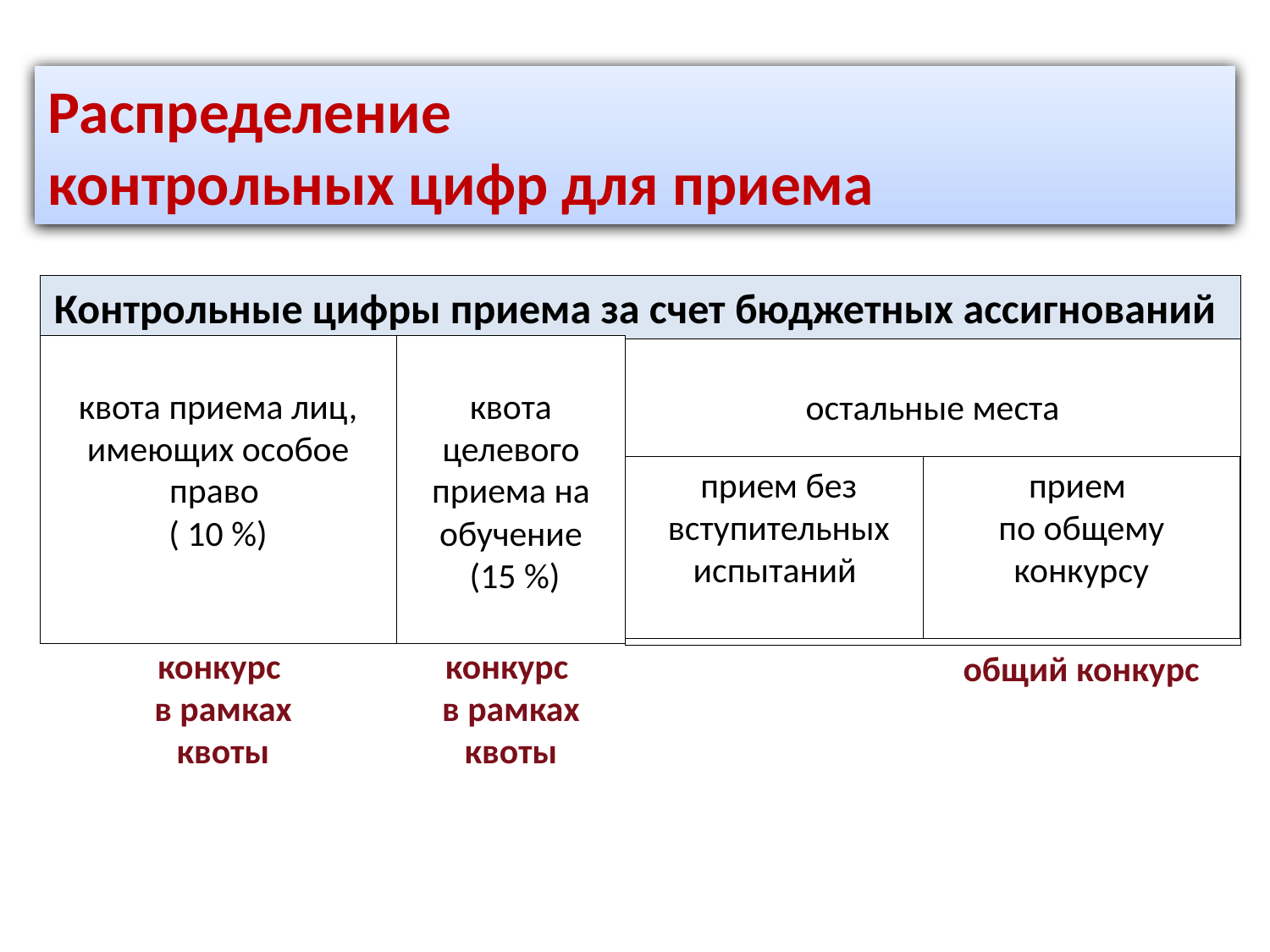

Распределение
контрольных цифр для приема
Контрольные цифры приема за счет бюджетных ассигнований

квота приема лиц, имеющих особое право
( 10 %)

квота целевого приема на обучение
 (15 %)

остальные места

прием без вступительных испытаний

прием
по общему конкурсу

конкурс
в рамках квоты
конкурс
в рамках квоты
общий конкурс